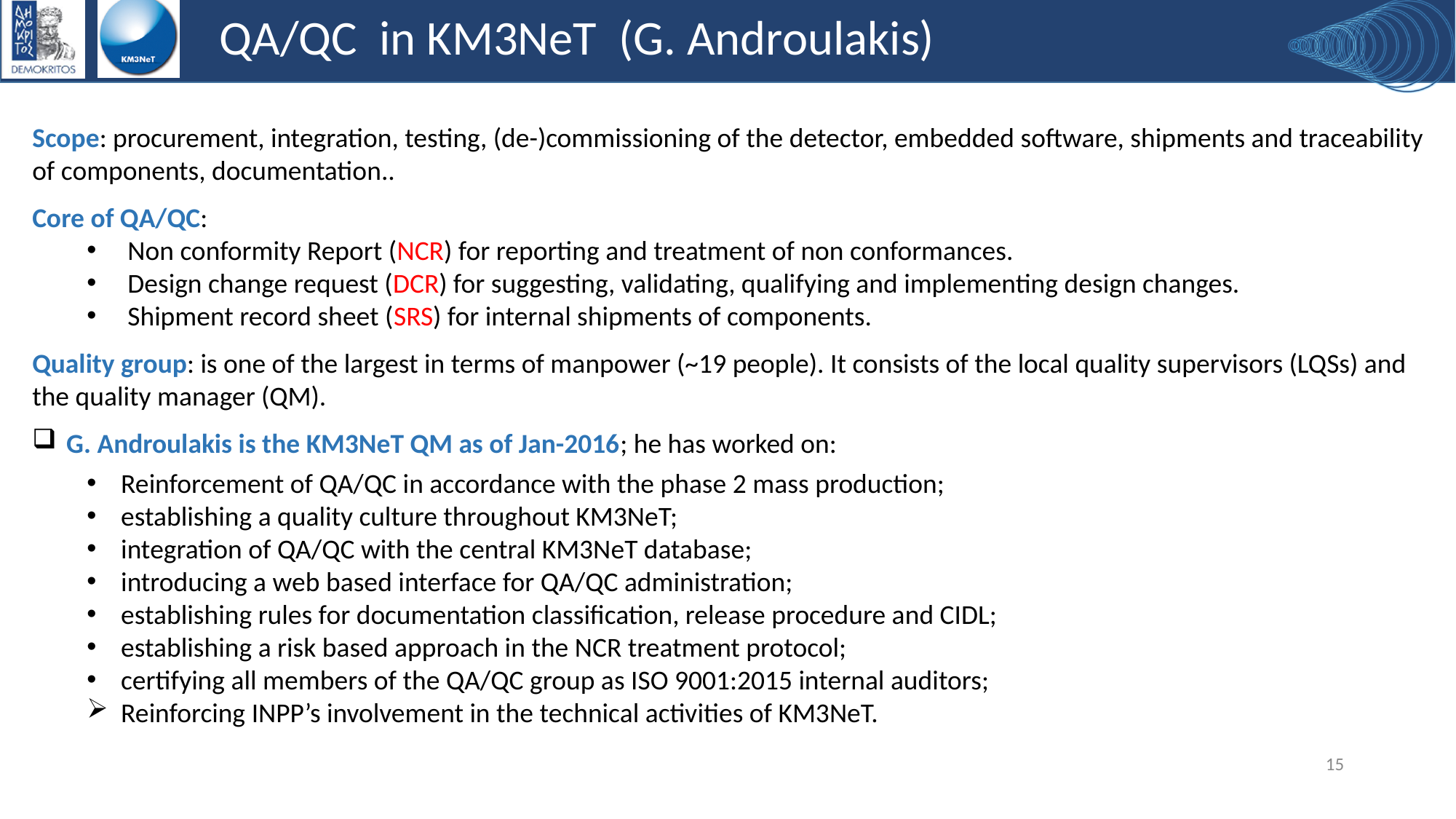

# QA/QC  in KM3NeT  (G. Androulakis)
Scope: procurement, integration, testing, (de-)commissioning of the detector, embedded software, shipments and traceability of components, documentation..

Core of QA/QC:
Non conformity Report (NCR) for reporting and treatment of non conformances.
Design change request (DCR) for suggesting, validating, qualifying and implementing design changes.
Shipment record sheet (SRS) for internal shipments of components.

Quality group: is one of the largest in terms of manpower (~19 people). It consists of the local quality supervisors (LQSs) and the quality manager (QM).

G. Androulakis is the KM3NeT QM as of Jan-2016; he has worked on:

Reinforcement of QA/QC in accordance with the phase 2 mass production;
establishing a quality culture throughout KM3NeT;
integration of QA/QC with the central KM3NeT database;
introducing a web based interface for QA/QC administration;
establishing rules for documentation classification, release procedure and CIDL;
establishing a risk based approach in the NCR treatment protocol;
certifying all members of the QA/QC group as ISO 9001:2015 internal auditors;
Reinforcing INPP’s involvement in the technical activities of KM3NeT.

15